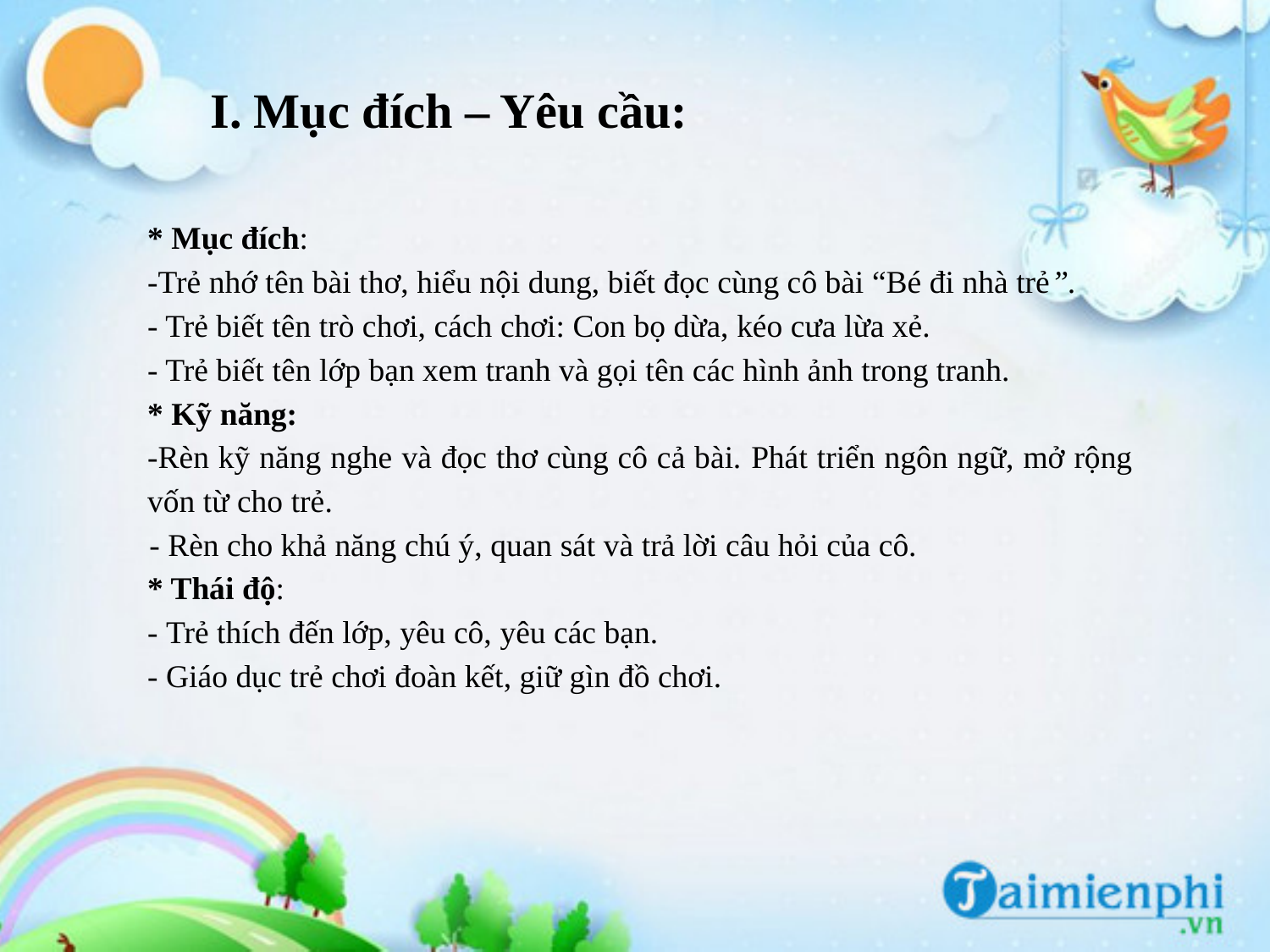

I. Mục đích – Yêu cầu:
* Mục đích:
-Trẻ nhớ tên bài thơ, hiểu nội dung, biết đọc cùng cô bài “Bé đi nhà trẻ”.
- Trẻ biết tên trò chơi, cách chơi: Con bọ dừa, kéo cưa lừa xẻ.
- Trẻ biết tên lớp bạn xem tranh và gọi tên các hình ảnh trong tranh.
* Kỹ năng:
-Rèn kỹ năng nghe và đọc thơ cùng cô cả bài. Phát triển ngôn ngữ, mở rộng vốn từ cho trẻ.
- Rèn cho khả năng chú ý, quan sát và trả lời câu hỏi của cô.
* Thái độ:
- Trẻ thích đến lớp, yêu cô, yêu các bạn.
- Giáo dục trẻ chơi đoàn kết, giữ gìn đồ chơi.